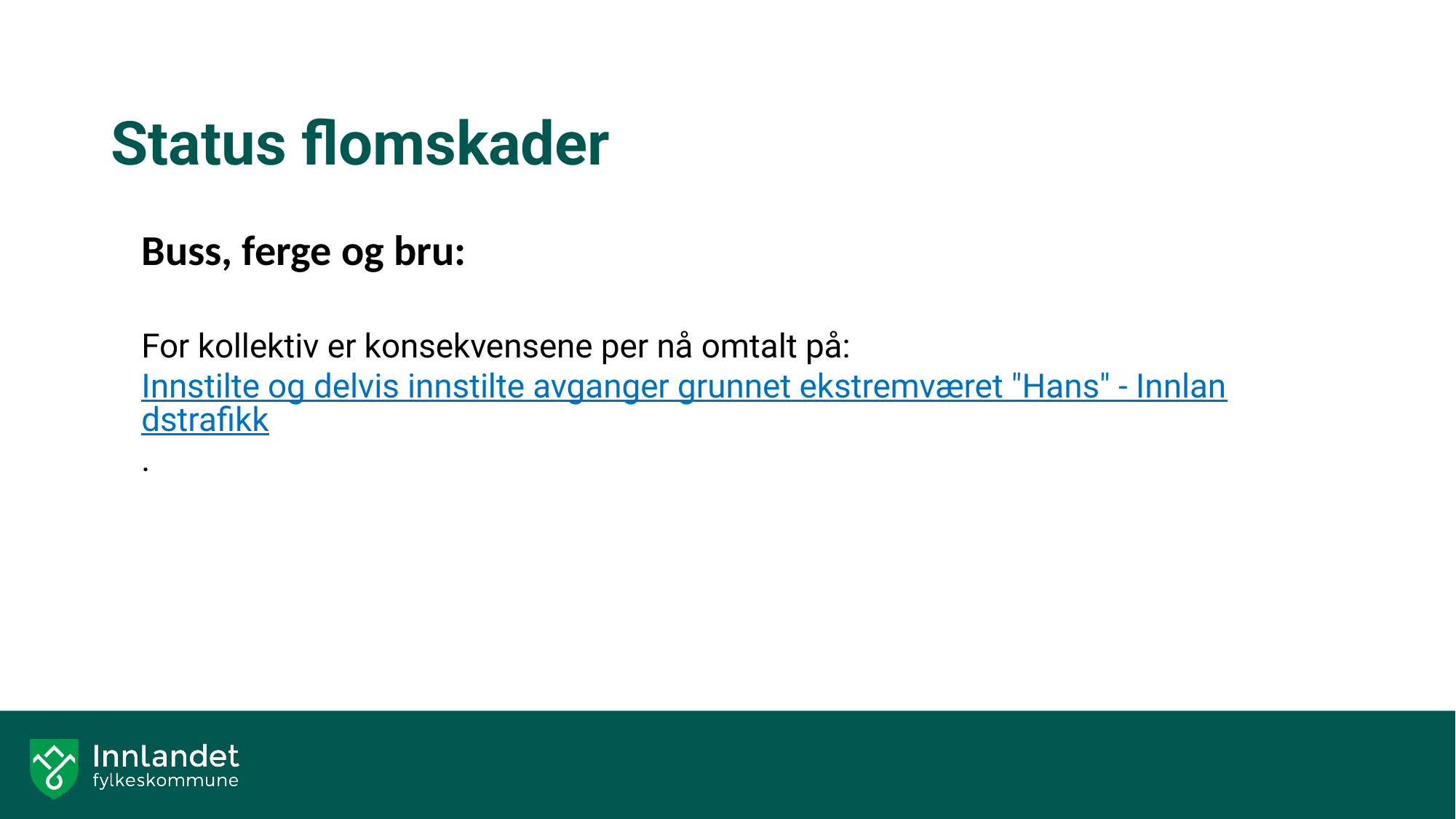

# Status flomskader
Buss, ferge og bru:

For kollektiv er konsekvensene per nå omtalt på: Innstilte og delvis innstilte avganger grunnet ekstremværet "Hans" - Innlandstrafikk.